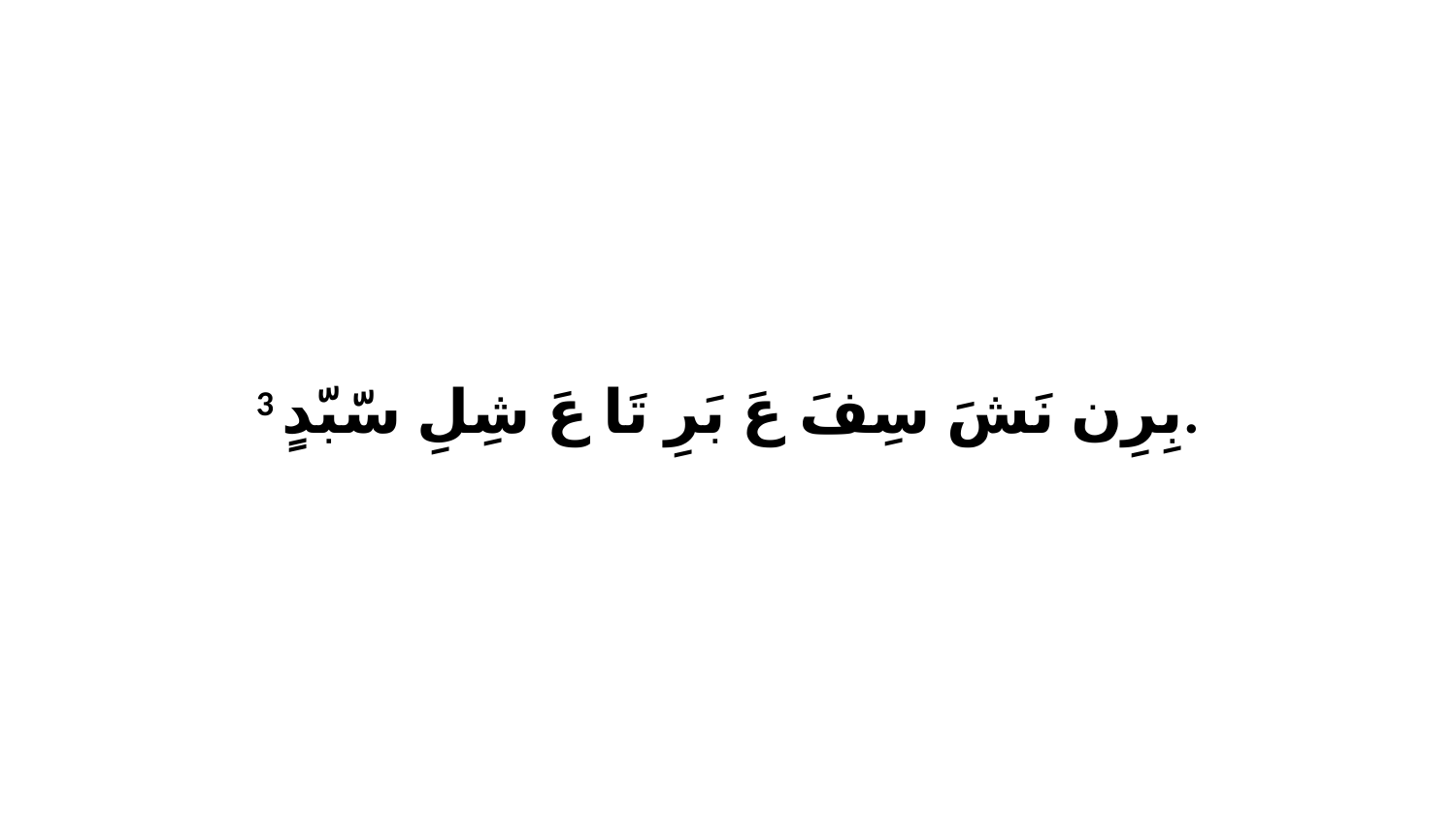

3 بِرِن نَشَ سِفَ عَ بَرِ تَا عَ شِلِ سّبّدٍ.